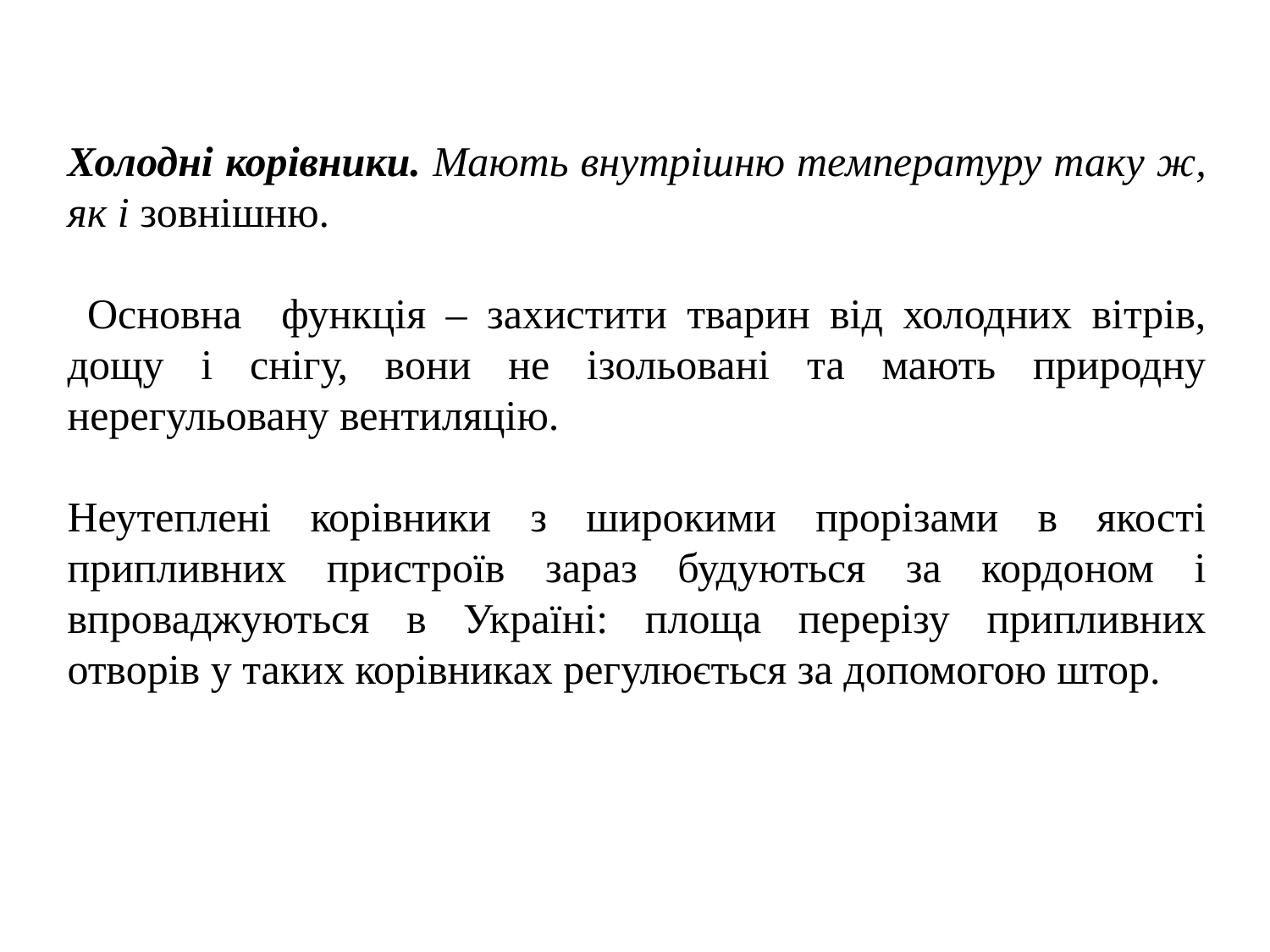

Холодні корівники. Мають внутрішню температуру таку ж, як і зовнішню.

 Основна  функція – захистити тварин від холодних вітрів, дощу і снігу, вони не ізольовані та мають природну нерегульовану вентиляцію.

Неутеплені корівники з широкими прорізами в якості припливних пристроїв зараз будуються за кордоном і впроваджуються в Україні: площа перерізу припливних отворів у таких корівниках регулюється за допомогою штор.